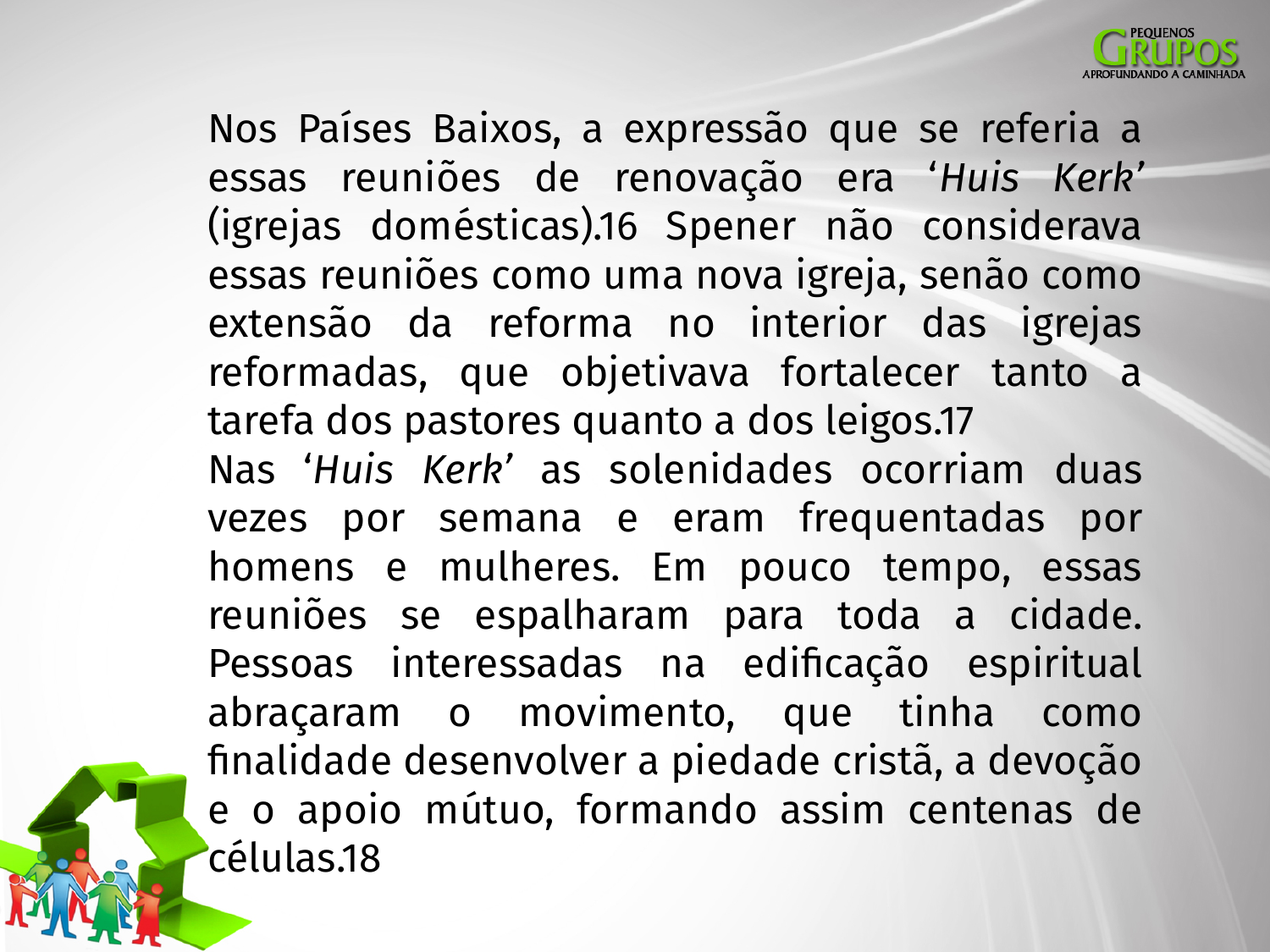

Nos Países Baixos, a expressão que se referia a essas reuniões de renovação era ‘Huis Kerk’ (igrejas domésticas).16 Spener não considerava essas reuniões como uma nova igreja, senão como extensão da reforma no interior das igrejas reformadas, que objetivava fortalecer tanto a tarefa dos pastores quanto a dos leigos.17
Nas ‘Huis Kerk’ as solenidades ocorriam duas vezes por semana e eram frequentadas por homens e mulheres. Em pouco tempo, essas reuniões se espalharam para toda a cidade. Pessoas interessadas na edificação espiritual abraçaram o movimento, que tinha como finalidade desenvolver a piedade cristã, a devoção e o apoio mútuo, formando assim centenas de células.18